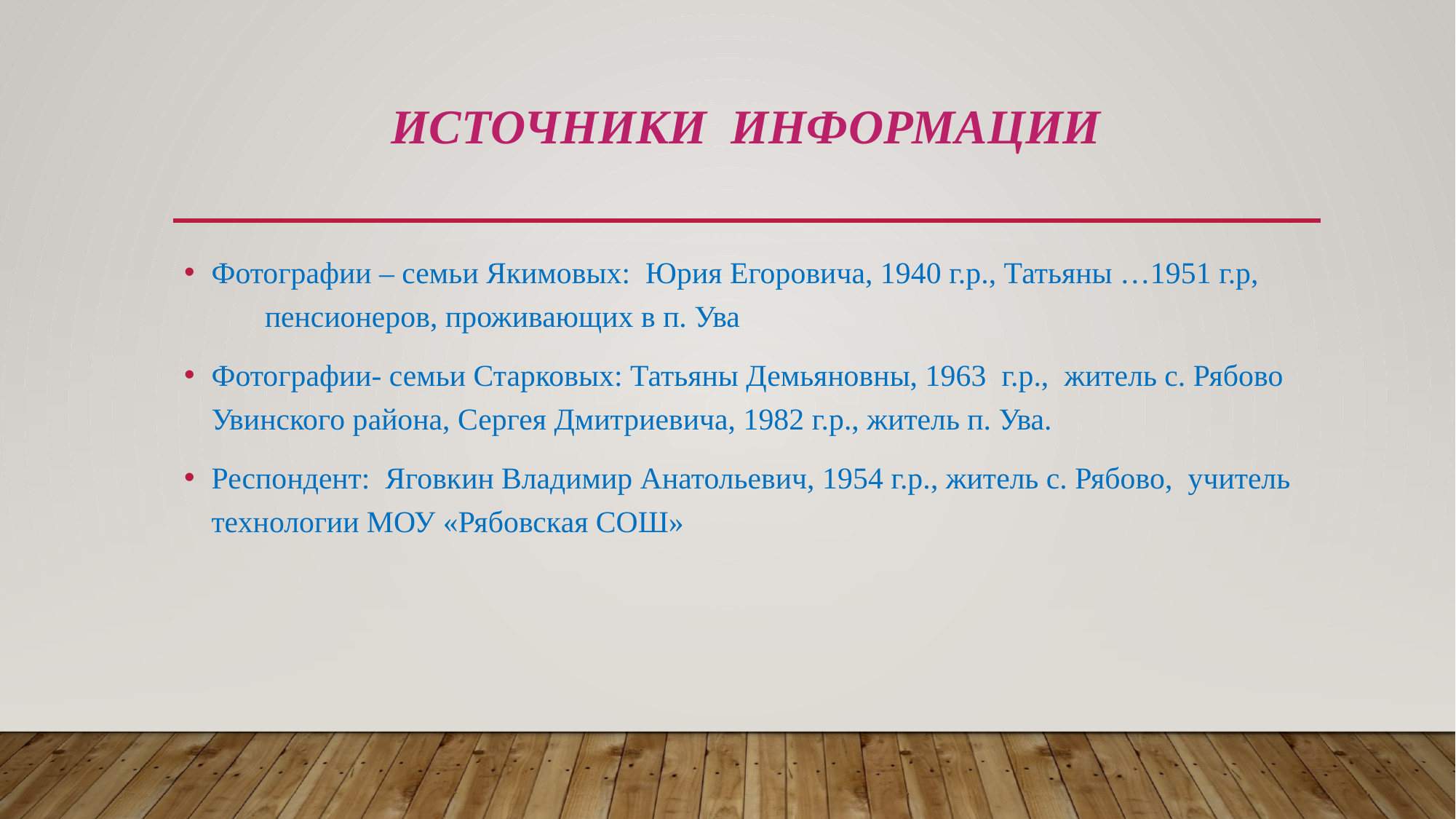

# Источники  информации
Фотографии – семьи Якимовых:  Юрия Егоровича, 1940 г.р., Татьяны …1951 г.р,              пенсионеров, проживающих в п. Ува
Фотографии- семьи Старковых: Татьяны Демьяновны, 1963  г.р.,  житель с. Рябово Увинского района, Сергея Дмитриевича, 1982 г.р., житель п. Ува.
Респондент:  Яговкин Владимир Анатольевич, 1954 г.р., житель с. Рябово,  учитель технологии МОУ «Рябовская СОШ»